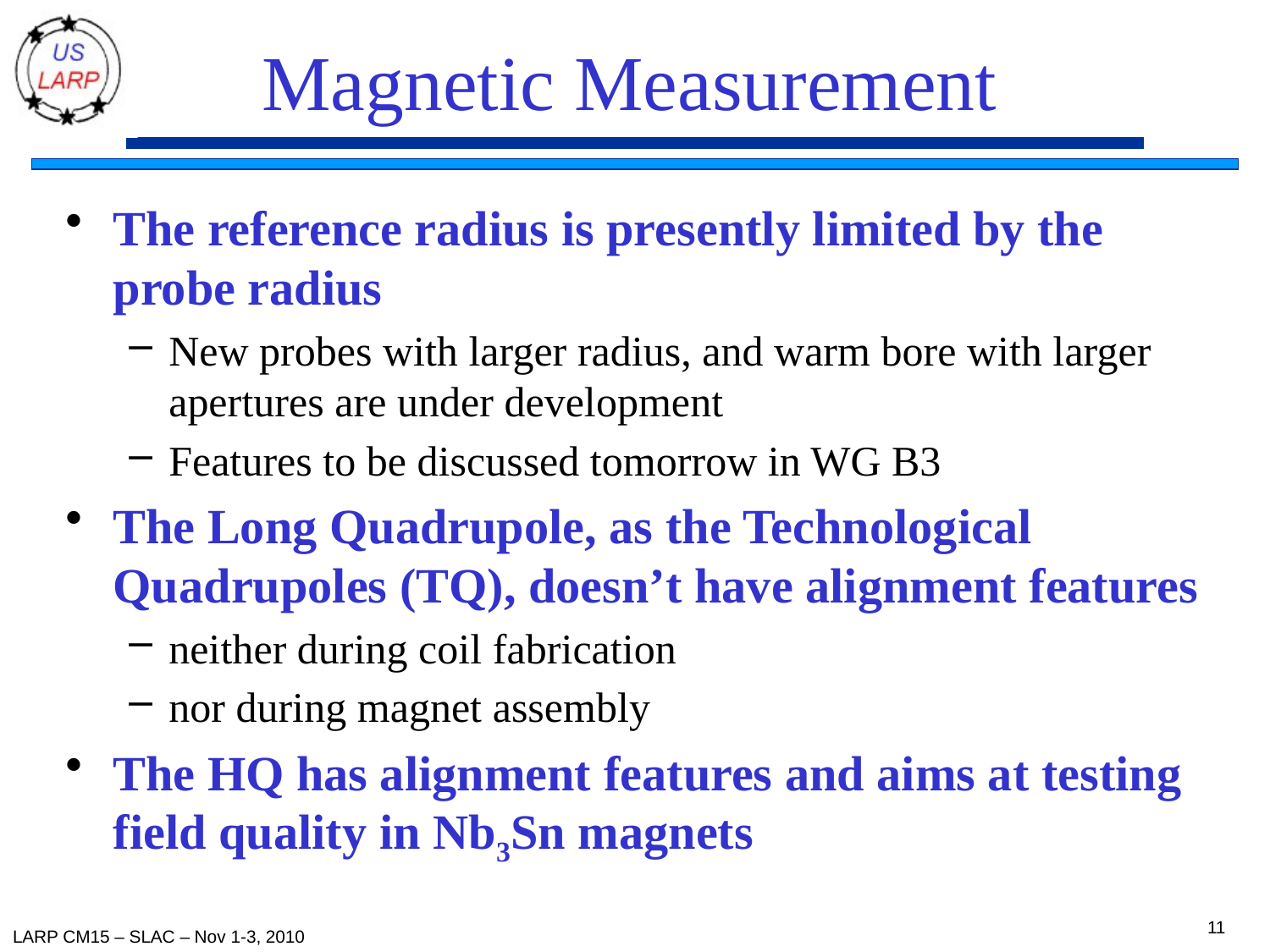

# Magnetic Measurement
The reference radius is presently limited by the probe radius
New probes with larger radius, and warm bore with larger apertures are under development
Features to be discussed tomorrow in WG B3
The Long Quadrupole, as the Technological Quadrupoles (TQ), doesn’t have alignment features
neither during coil fabrication
nor during magnet assembly
The HQ has alignment features and aims at testing field quality in Nb3Sn magnets
11
LARP CM15 – SLAC – Nov 1-3, 2010